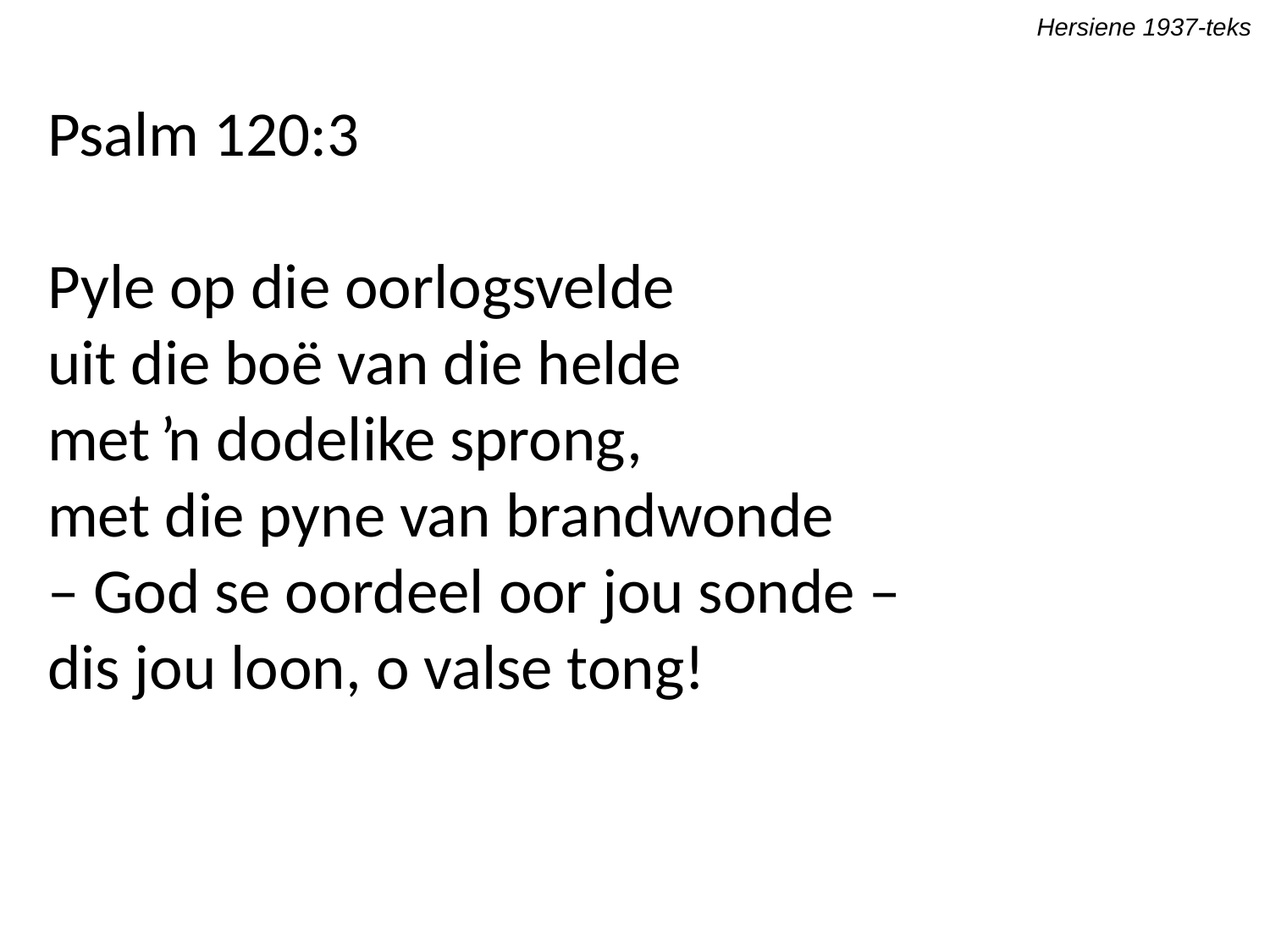

Hersiene 1937-teks
Psalm 120:3

Pyle op die oorlogsvelde
uit die boë van die helde
met ŉ dodelike sprong,
met die pyne van brandwonde
– God se oordeel oor jou sonde –
dis jou loon, o valse tong!